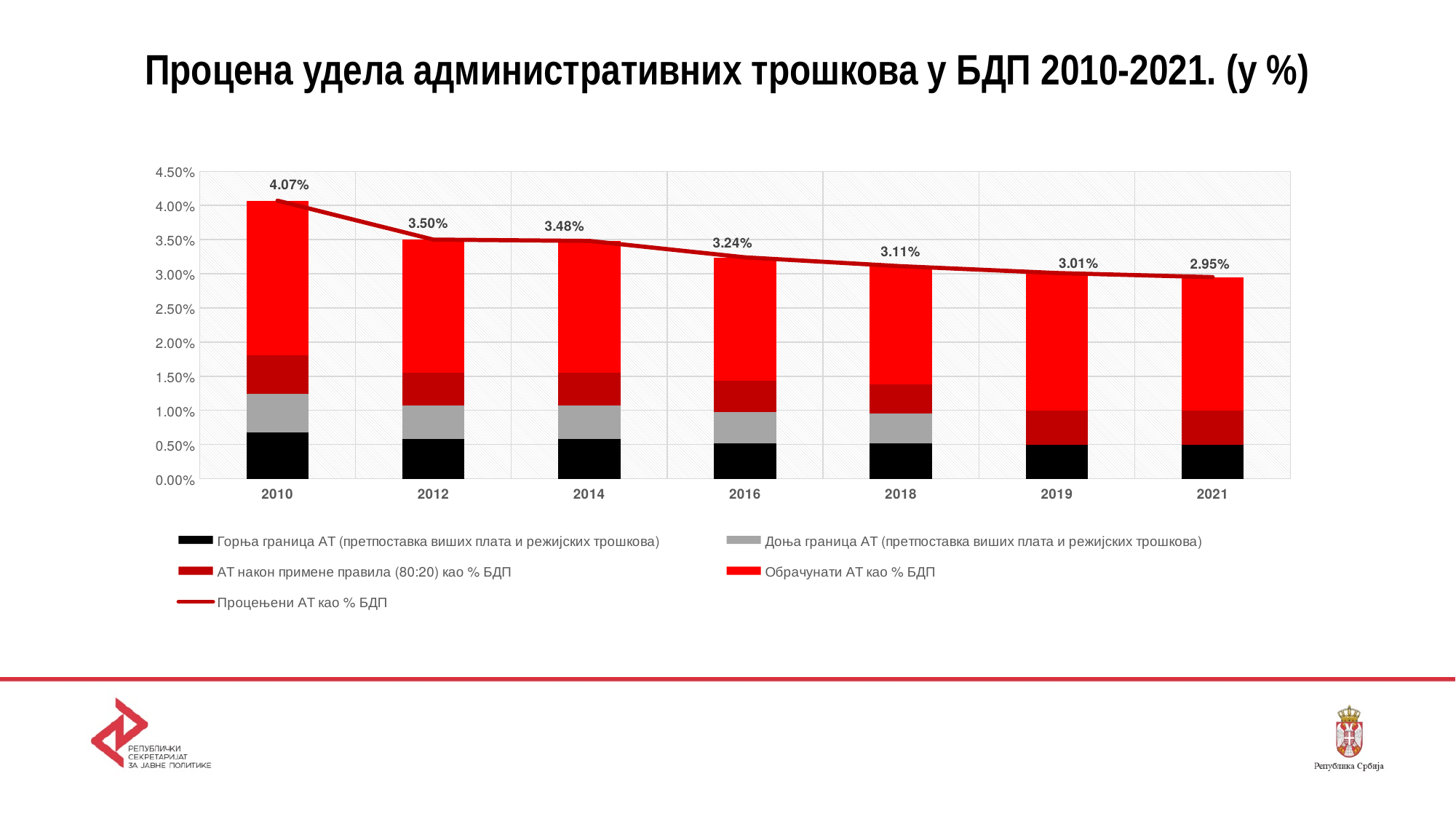

# Процена удела административних трошкова у БДП 2010-2021. (у %)

### Chart

| Category | Горња граница АТ (претпоставка виших плата и режијских трошкова) | Доња граница АТ (претпоставка виших плата и режијских трошкова) | АТ након примене правила (80:20) као % БДП | Обрачунати АТ као % БДП | Процењени АТ као % БДП |
|---|---|---|---|---|---|
| 2010 | 0.0068 | 0.0056 | 0.0057 | 0.0226 | 0.0407 |
| 2012 | 0.0058 | 0.0049 | 0.0048 | 0.0195 | 0.035 |
| 2014 | 0.0058 | 0.0049 | 0.0048 | 0.0193 | 0.0348 |
| 2016 | 0.0052 | 0.0045 | 0.0046 | 0.0181 | 0.0324 |
| 2018 | 0.0052 | 0.0043 | 0.0043 | 0.0173 | 0.0311 |
| 2019 | 0.005 | 0.0 | 0.005 | 0.0201 | 0.0301 |
| 2021 | 0.005 | None | 0.005 | 0.0195 | 0.0295 |